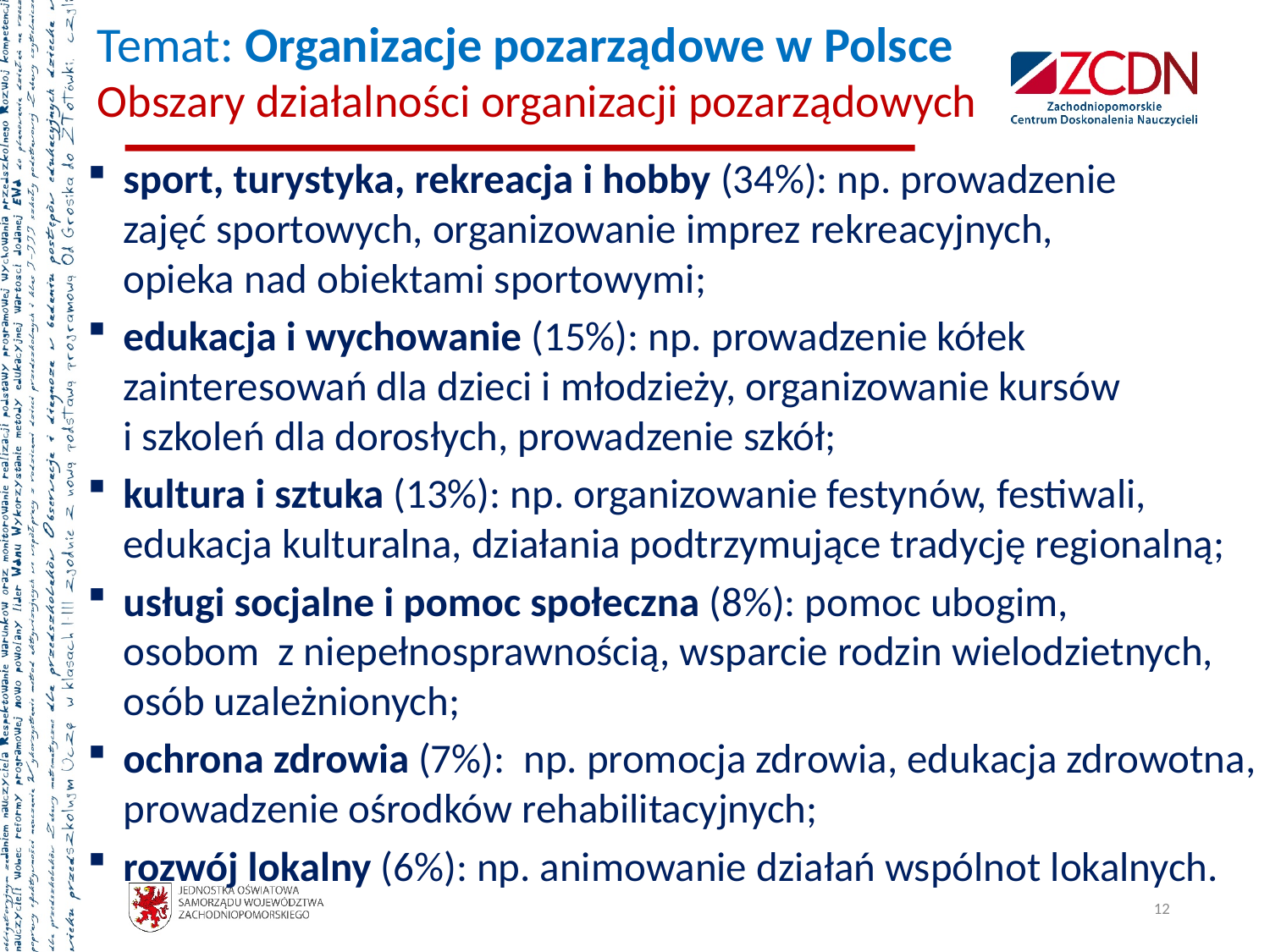

# Temat: Organizacje pozarządowe w Polsce Obszary działalności organizacji pozarządowych
sport, turystyka, rekreacja i hobby (34%): np. prowadzenie
zajęć sportowych, organizowanie imprez rekreacyjnych,
opieka nad obiektami sportowymi;
edukacja i wychowanie (15%): np. prowadzenie kółek zainteresowań dla dzieci i młodzieży, organizowanie kursów
i szkoleń dla dorosłych, prowadzenie szkół;
kultura i sztuka (13%): np. organizowanie festynów, festiwali, edukacja kulturalna, działania podtrzymujące tradycję regionalną;
usługi socjalne i pomoc społeczna (8%): pomoc ubogim,
osobom  z niepełnosprawnością, wsparcie rodzin wielodzietnych, osób uzależnionych;
ochrona zdrowia (7%):  np. promocja zdrowia, edukacja zdrowotna, prowadzenie ośrodków rehabilitacyjnych;
rozwój lokalny (6%): np. animowanie działań wspólnot lokalnych.

12